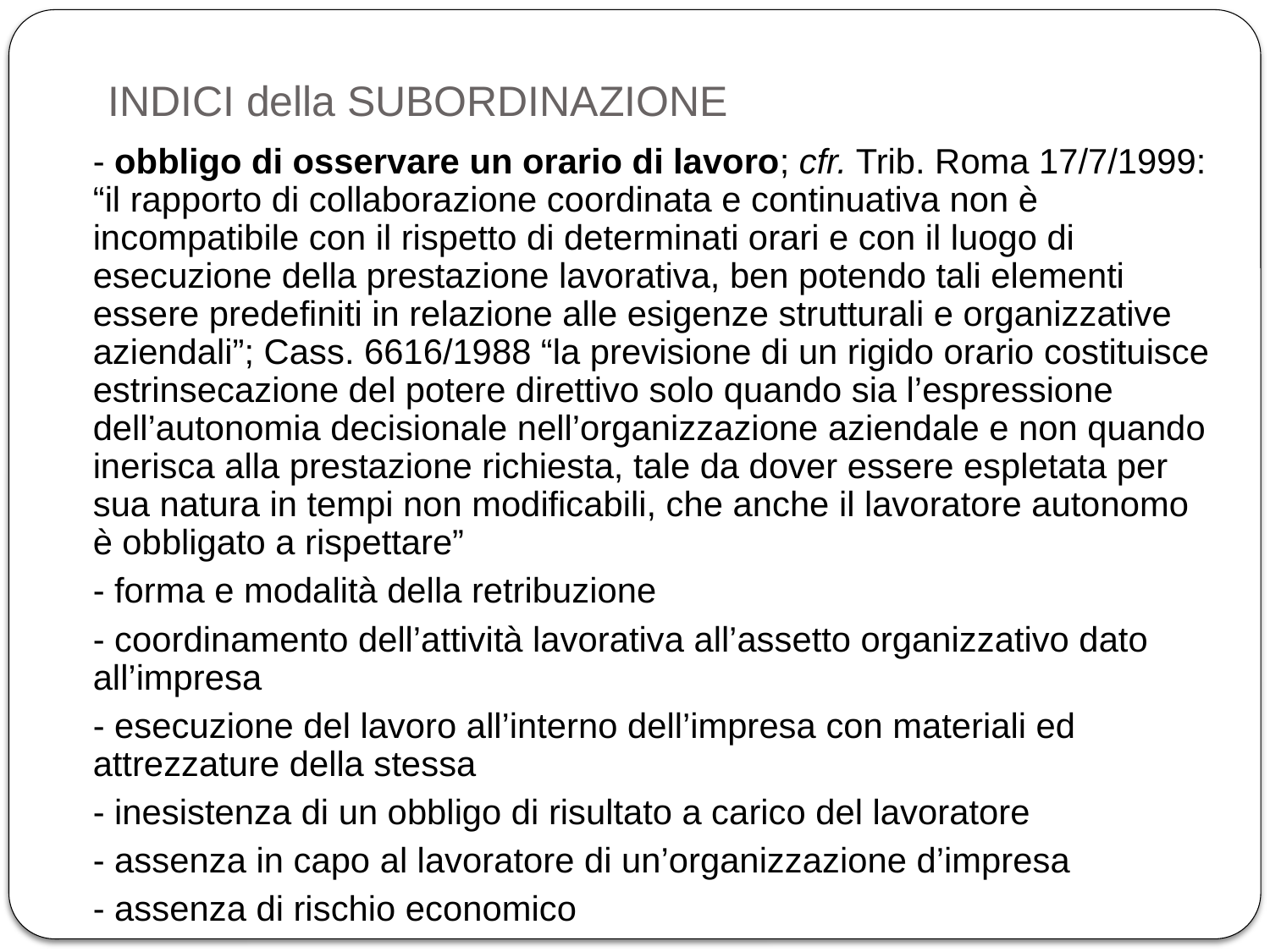

# INDICI della SUBORDINAZIONE
	- obbligo di osservare un orario di lavoro; cfr. Trib. Roma 17/7/1999: “il rapporto di collaborazione coordinata e continuativa non è incompatibile con il rispetto di determinati orari e con il luogo di esecuzione della prestazione lavorativa, ben potendo tali elementi essere predefiniti in relazione alle esigenze strutturali e organizzative aziendali”; Cass. 6616/1988 “la previsione di un rigido orario costituisce estrinsecazione del potere direttivo solo quando sia l’espressione dell’autonomia decisionale nell’organizzazione aziendale e non quando inerisca alla prestazione richiesta, tale da dover essere espletata per sua natura in tempi non modificabili, che anche il lavoratore autonomo è obbligato a rispettare”
	- forma e modalità della retribuzione
	- coordinamento dell’attività lavorativa all’assetto organizzativo dato all’impresa
	- esecuzione del lavoro all’interno dell’impresa con materiali ed attrezzature della stessa
	- inesistenza di un obbligo di risultato a carico del lavoratore
	- assenza in capo al lavoratore di un’organizzazione d’impresa
	- assenza di rischio economico